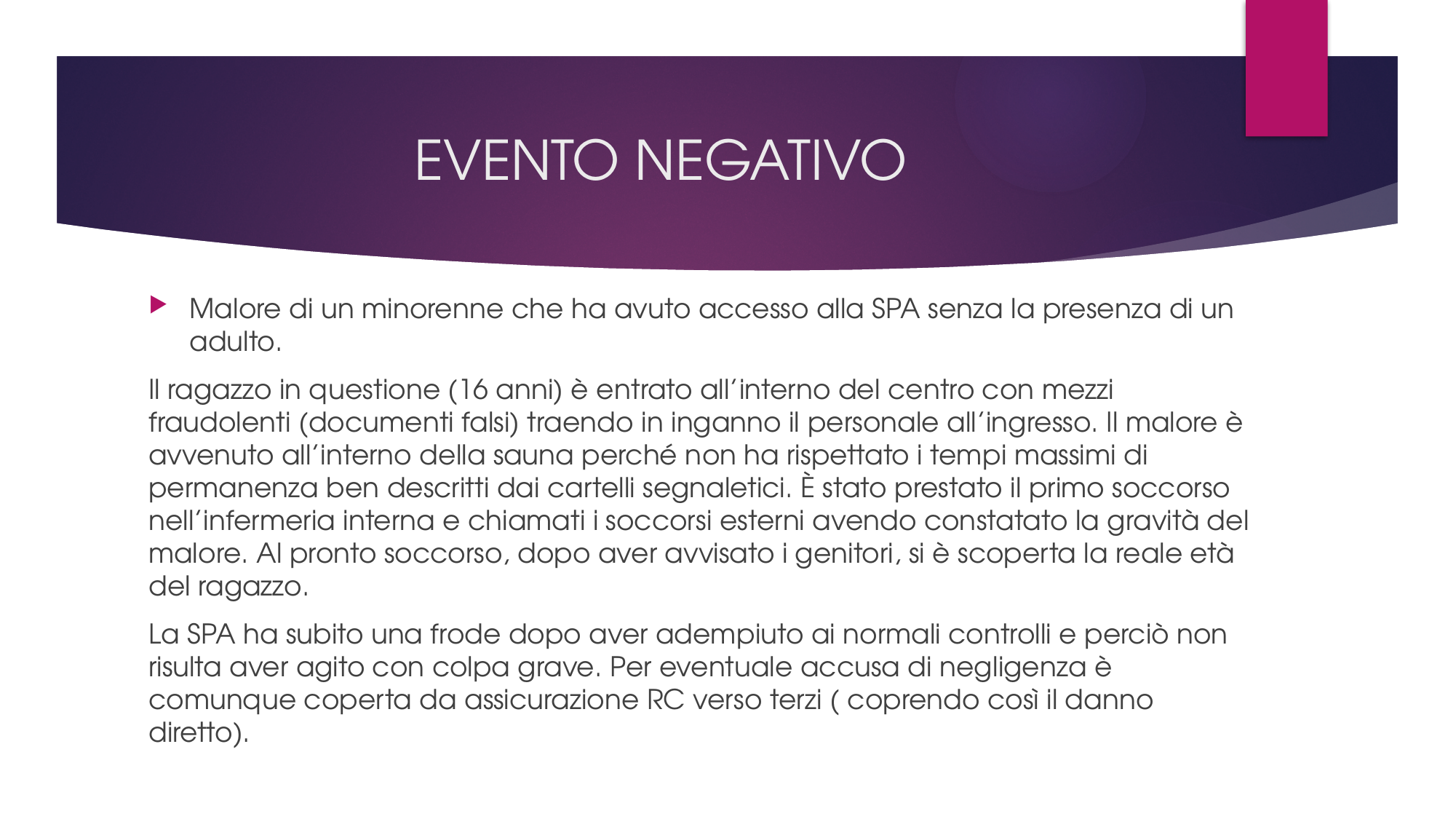

# EVENTO NEGATIVO
Malore di un minorenne che ha avuto accesso alla SPA senza la presenza di un adulto.
Il ragazzo in questione (16 anni) è entrato all’interno del centro con mezzi fraudolenti (documenti falsi) traendo in inganno il personale all’ingresso. Il malore è avvenuto all’interno della sauna perché non ha rispettato i tempi massimi di permanenza ben descritti dai cartelli segnaletici. È stato prestato il primo soccorso nell’infermeria interna e chiamati i soccorsi esterni avendo constatato la gravità del malore. Al pronto soccorso, dopo aver avvisato i genitori, si è scoperta la reale età del ragazzo.
La SPA ha subito una frode dopo aver adempiuto ai normali controlli e perciò non risulta aver agito con colpa grave. Per eventuale accusa di negligenza è comunque coperta da assicurazione RC verso terzi ( coprendo così il danno diretto).